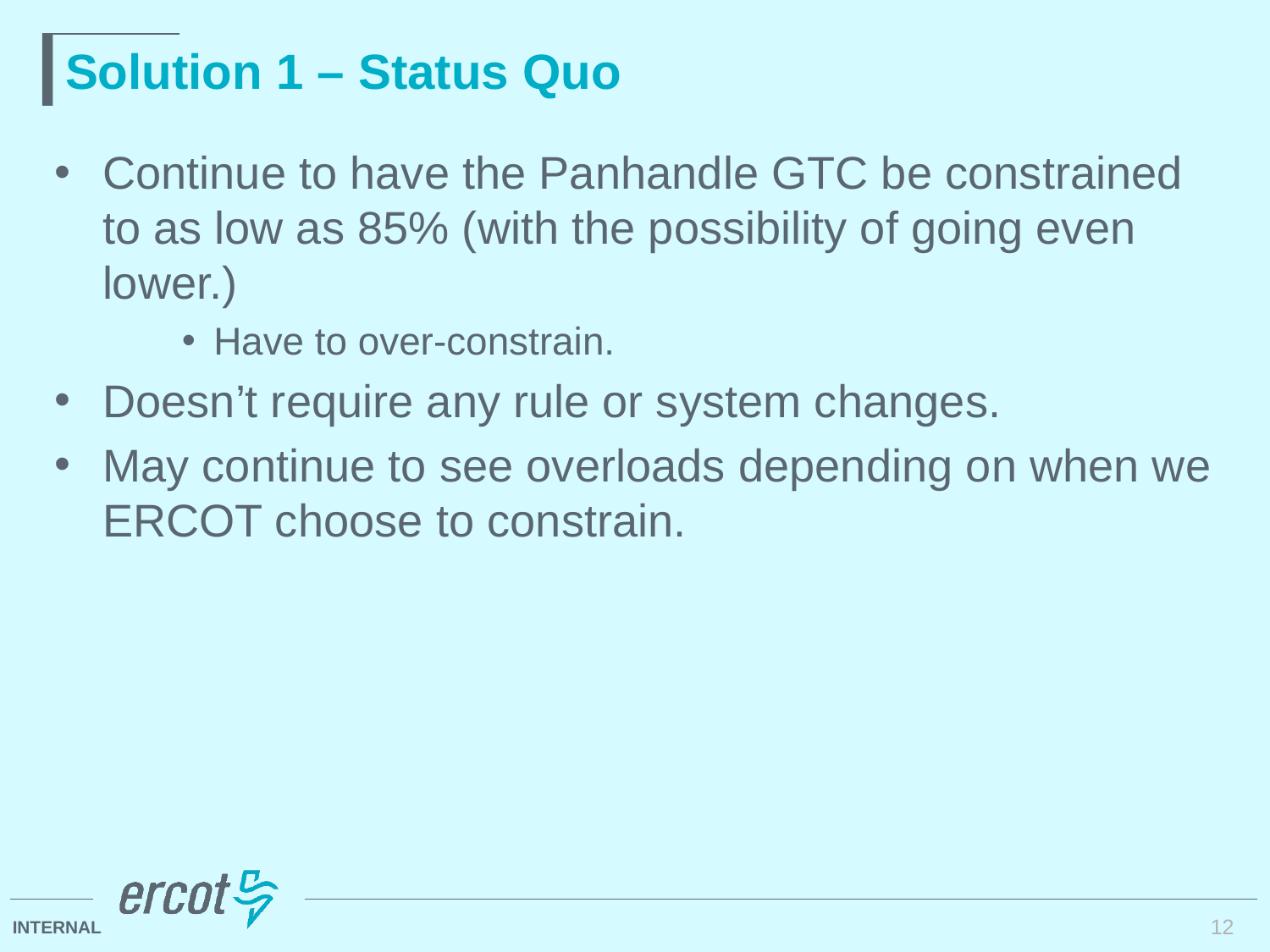

# Solution 1 – Status Quo
Continue to have the Panhandle GTC be constrained to as low as 85% (with the possibility of going even lower.)
Have to over-constrain.
Doesn’t require any rule or system changes.
May continue to see overloads depending on when we ERCOT choose to constrain.
12